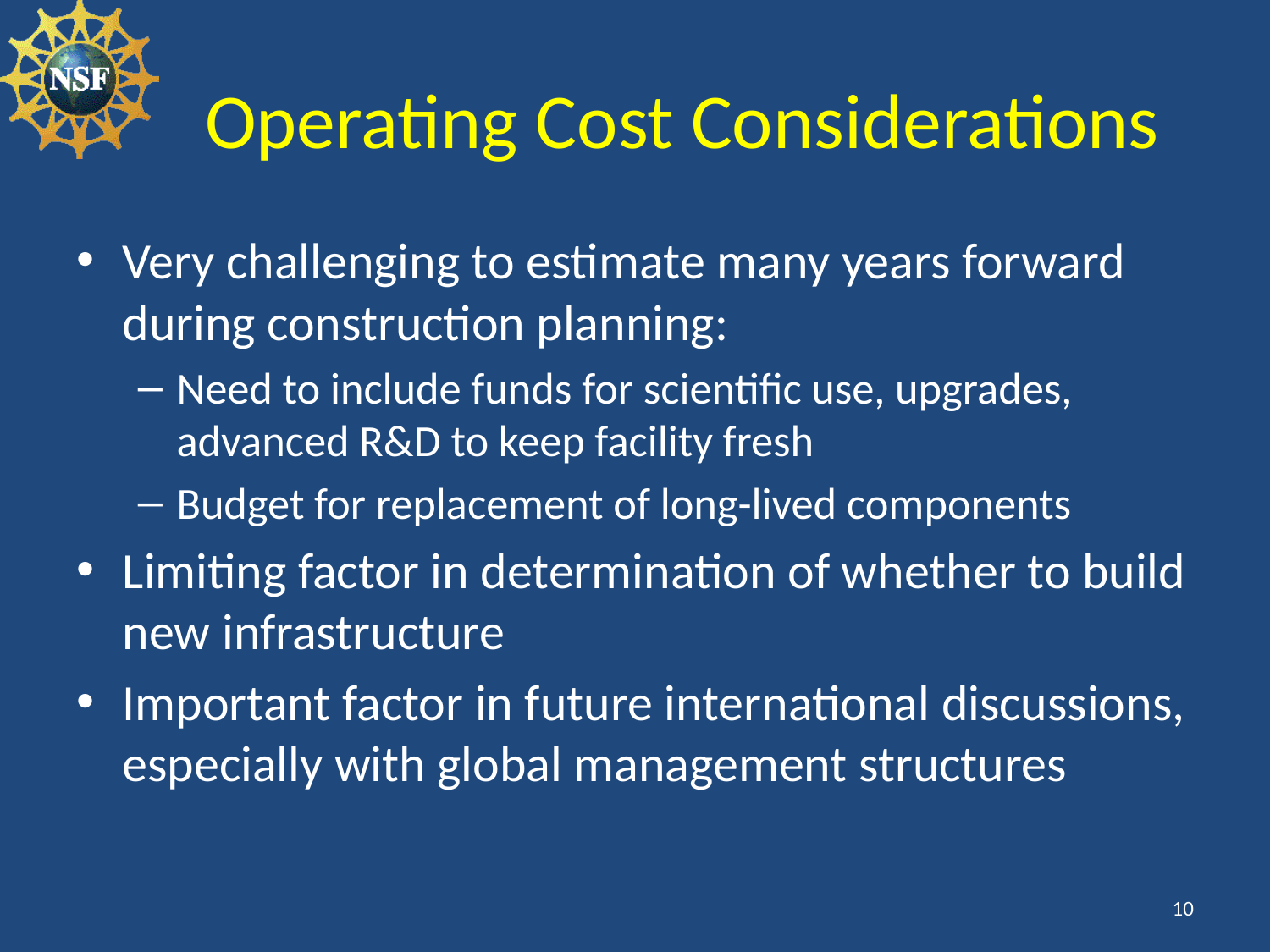

# Operating Cost Considerations
Very challenging to estimate many years forward during construction planning:
Need to include funds for scientific use, upgrades, advanced R&D to keep facility fresh
Budget for replacement of long-lived components
Limiting factor in determination of whether to build new infrastructure
Important factor in future international discussions, especially with global management structures

10